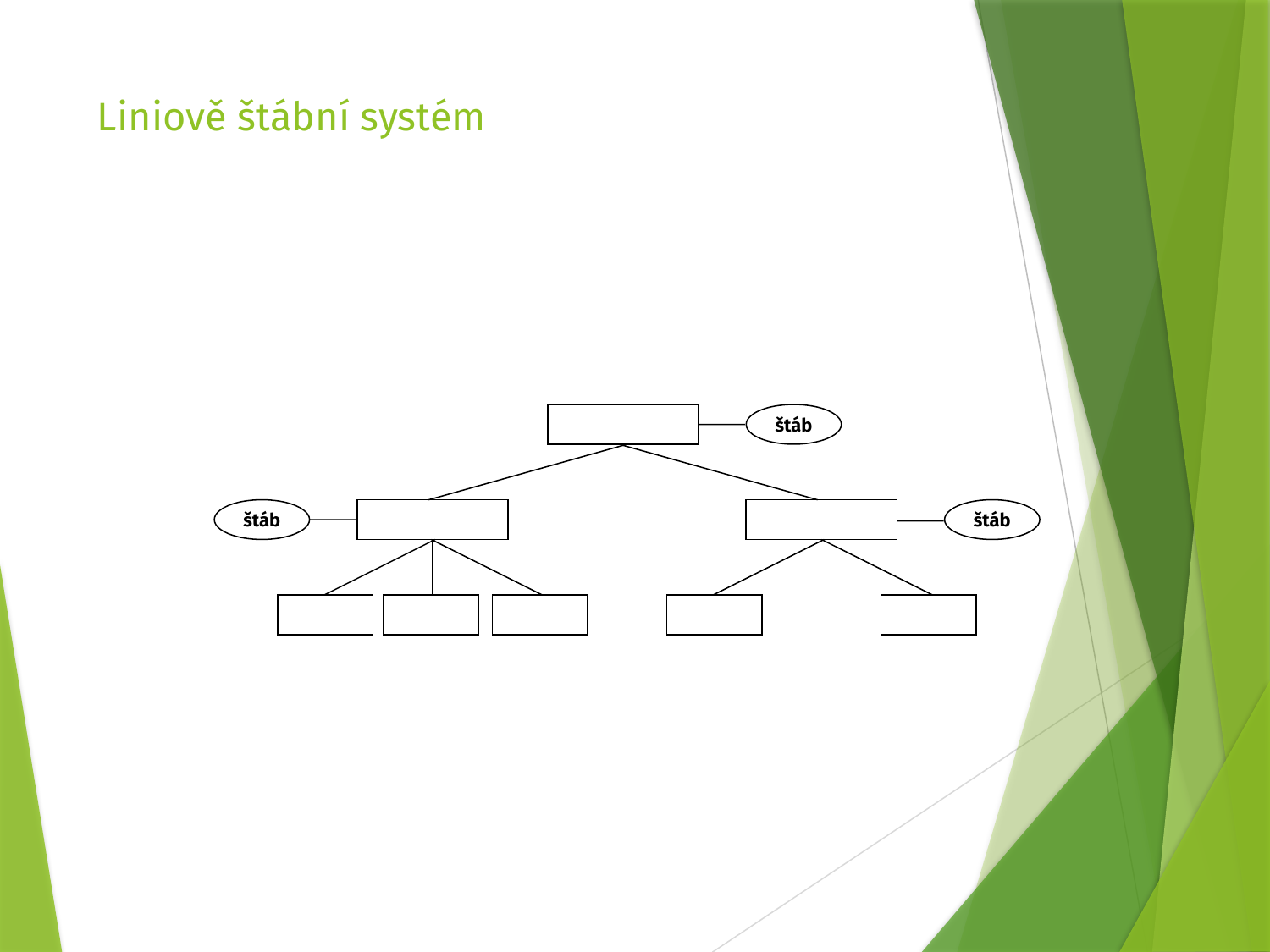

# Liniově štábní systém

štáb

štáb

štáb